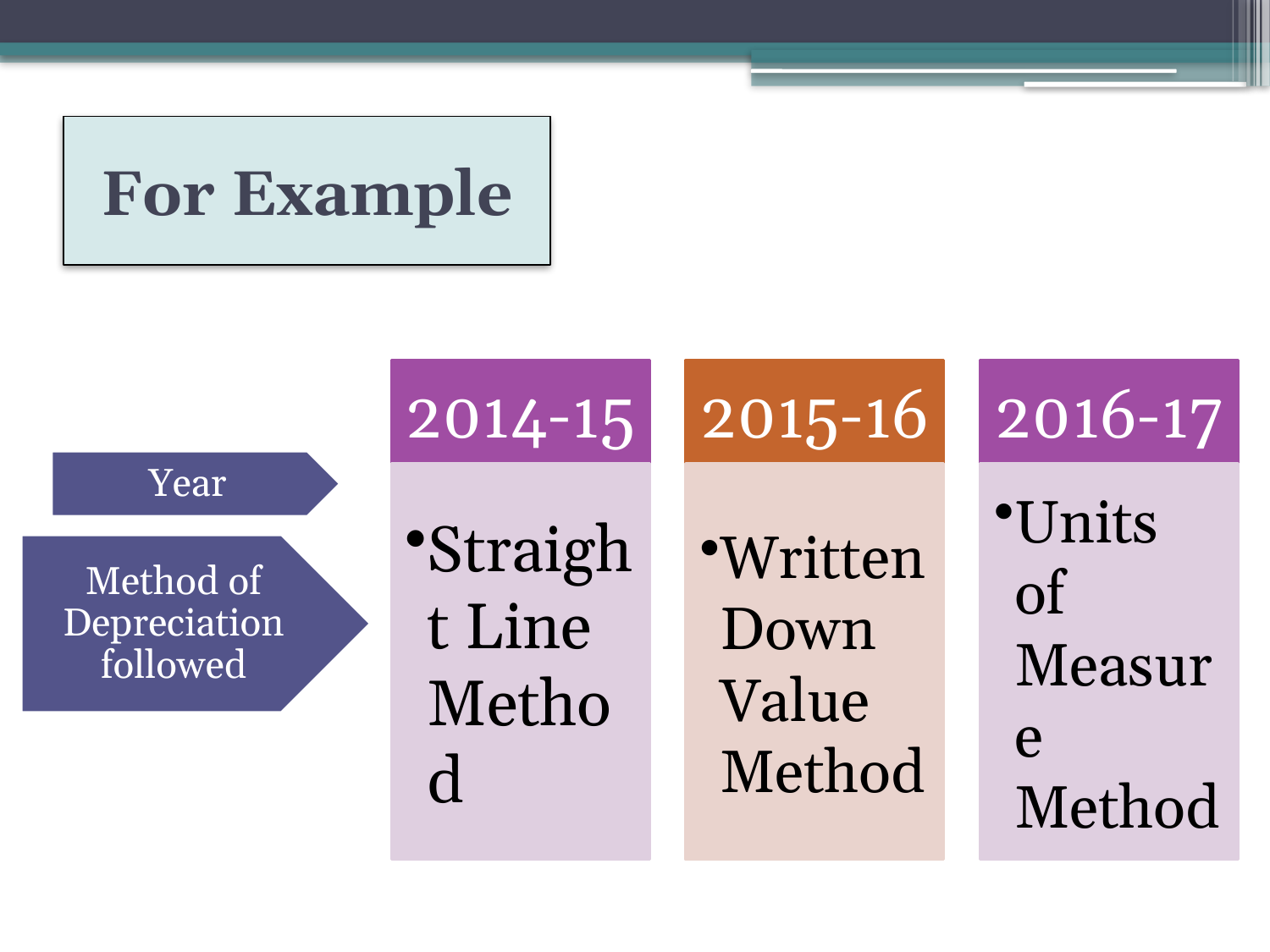

# For Example
2014-15
Straight Line Method
2015-16
Written Down Value Method
Units of Measure Method
2016-17
Year
Method of Depreciation followed